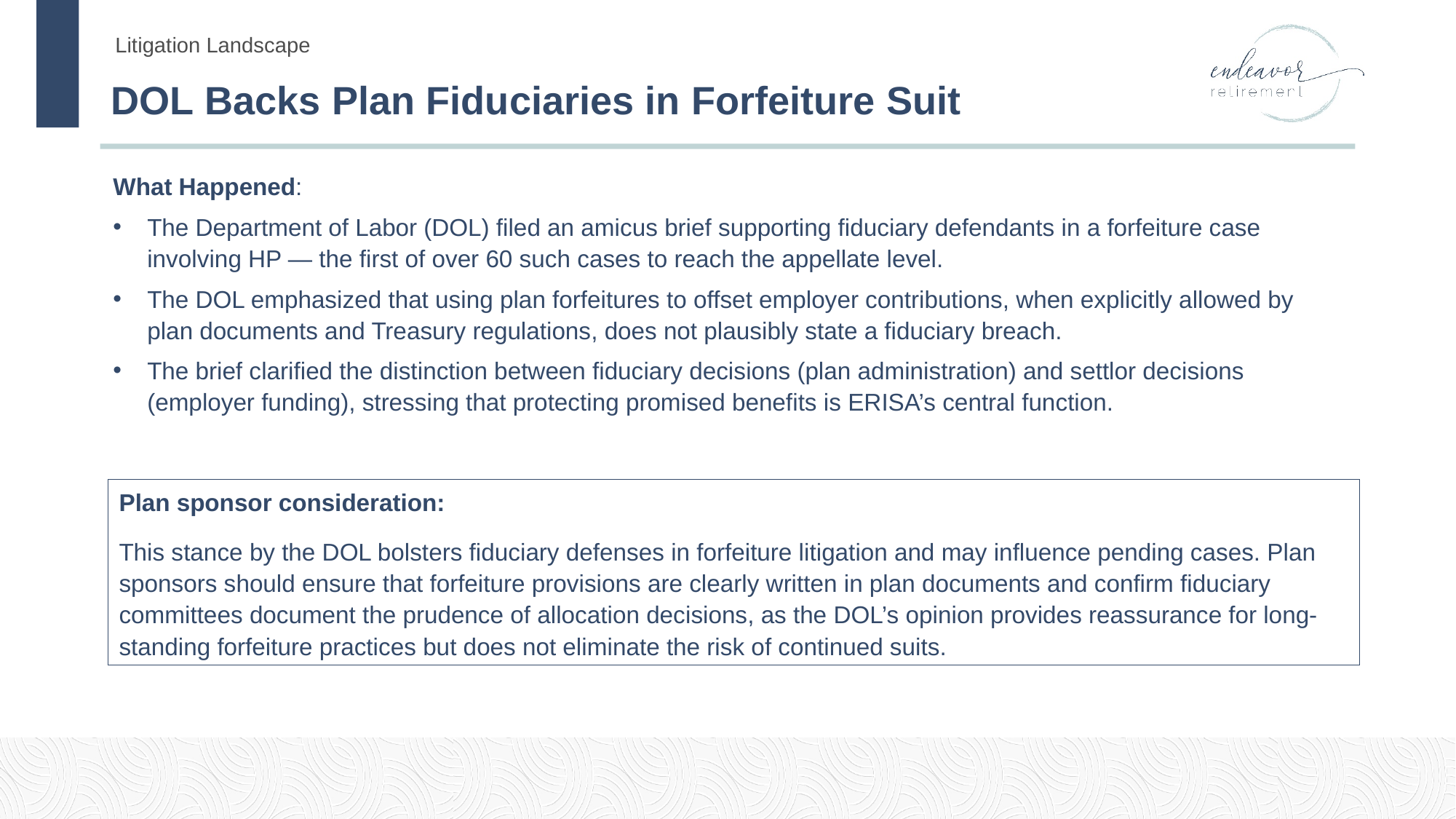

# DOL Backs Plan Fiduciaries in Forfeiture Suit

What Happened:
The Department of Labor (DOL) filed an amicus brief supporting fiduciary defendants in a forfeiture case involving HP — the first of over 60 such cases to reach the appellate level.
The DOL emphasized that using plan forfeitures to offset employer contributions, when explicitly allowed by plan documents and Treasury regulations, does not plausibly state a fiduciary breach.
The brief clarified the distinction between fiduciary decisions (plan administration) and settlor decisions (employer funding), stressing that protecting promised benefits is ERISA’s central function.
Plan sponsor consideration:
This stance by the DOL bolsters fiduciary defenses in forfeiture litigation and may influence pending cases. Plan sponsors should ensure that forfeiture provisions are clearly written in plan documents and confirm fiduciary committees document the prudence of allocation decisions, as the DOL’s opinion provides reassurance for long-standing forfeiture practices but does not eliminate the risk of continued suits.